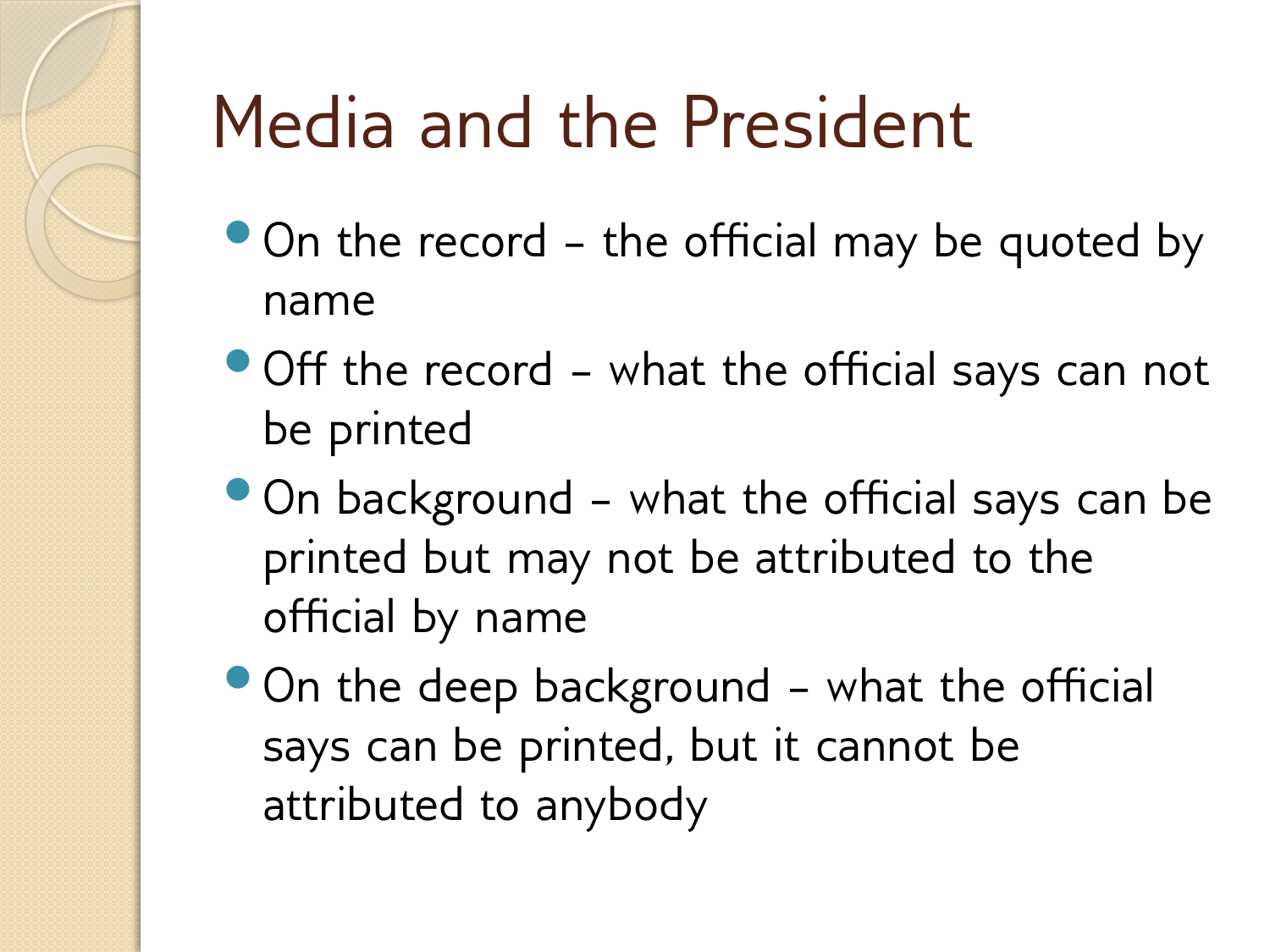

# Media and the President
On the record – the official may be quoted by name
Off the record – what the official says can not be printed
On background – what the official says can be printed but may not be attributed to the official by name
On the deep background – what the official says can be printed, but it cannot be attributed to anybody